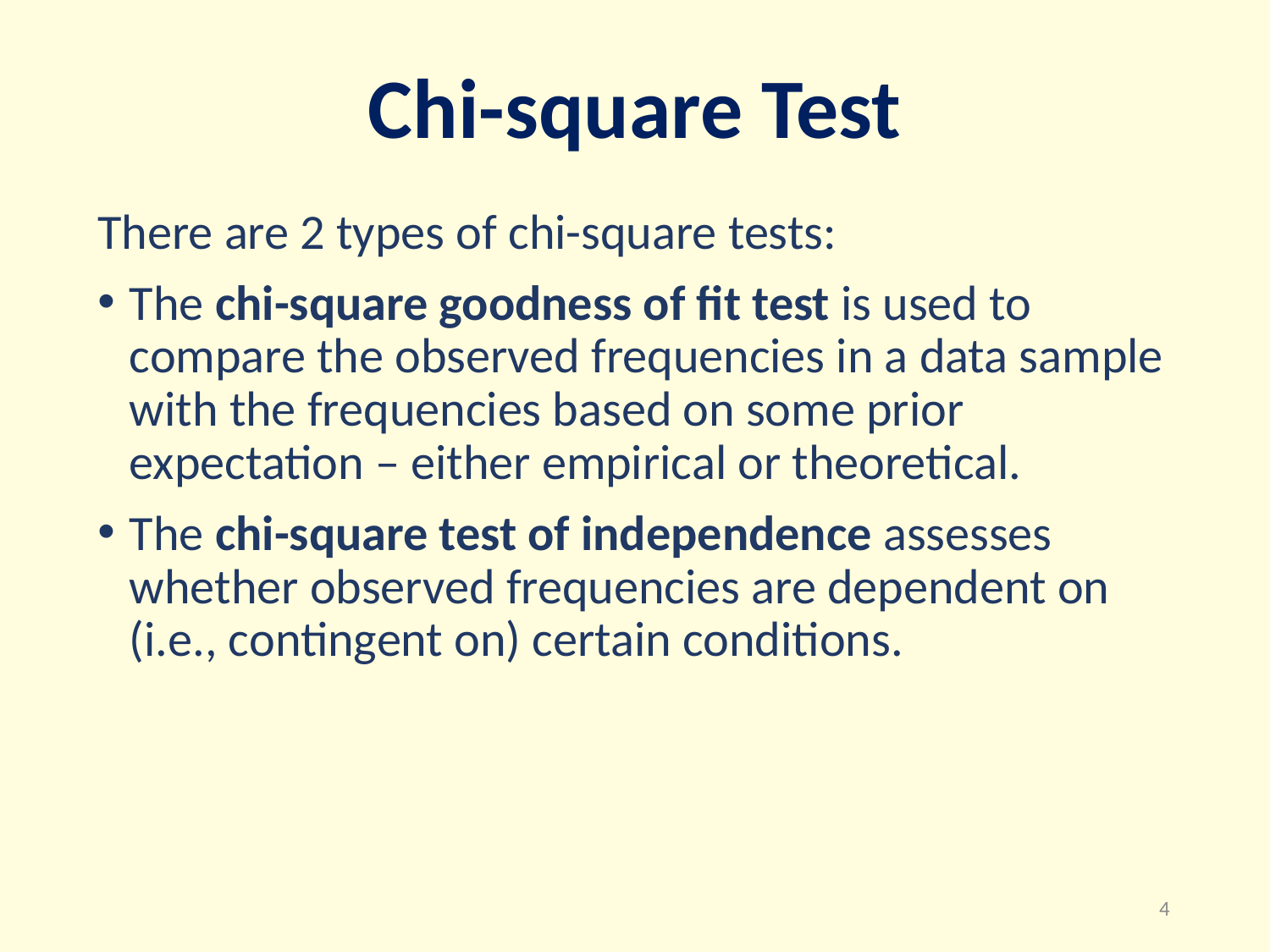

# Chi-square Test
There are 2 types of chi-square tests:
The chi-square goodness of fit test is used to compare the observed frequencies in a data sample with the frequencies based on some prior expectation – either empirical or theoretical.
The chi-square test of independence assesses whether observed frequencies are dependent on (i.e., contingent on) certain conditions.
4